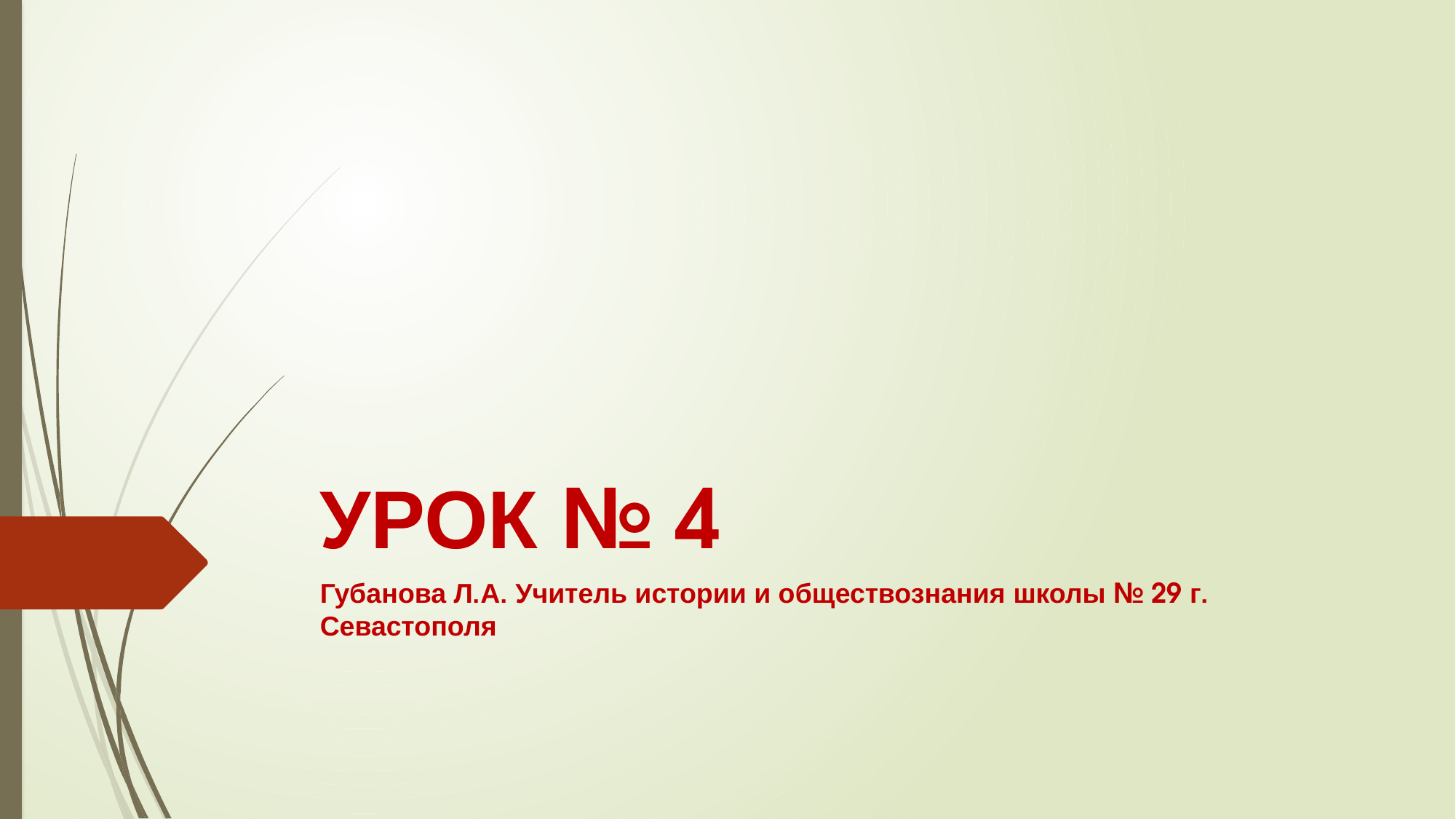

# УРОК № 4
Губанова Л.А. Учитель истории и обществознания школы № 29 г. Севастополя